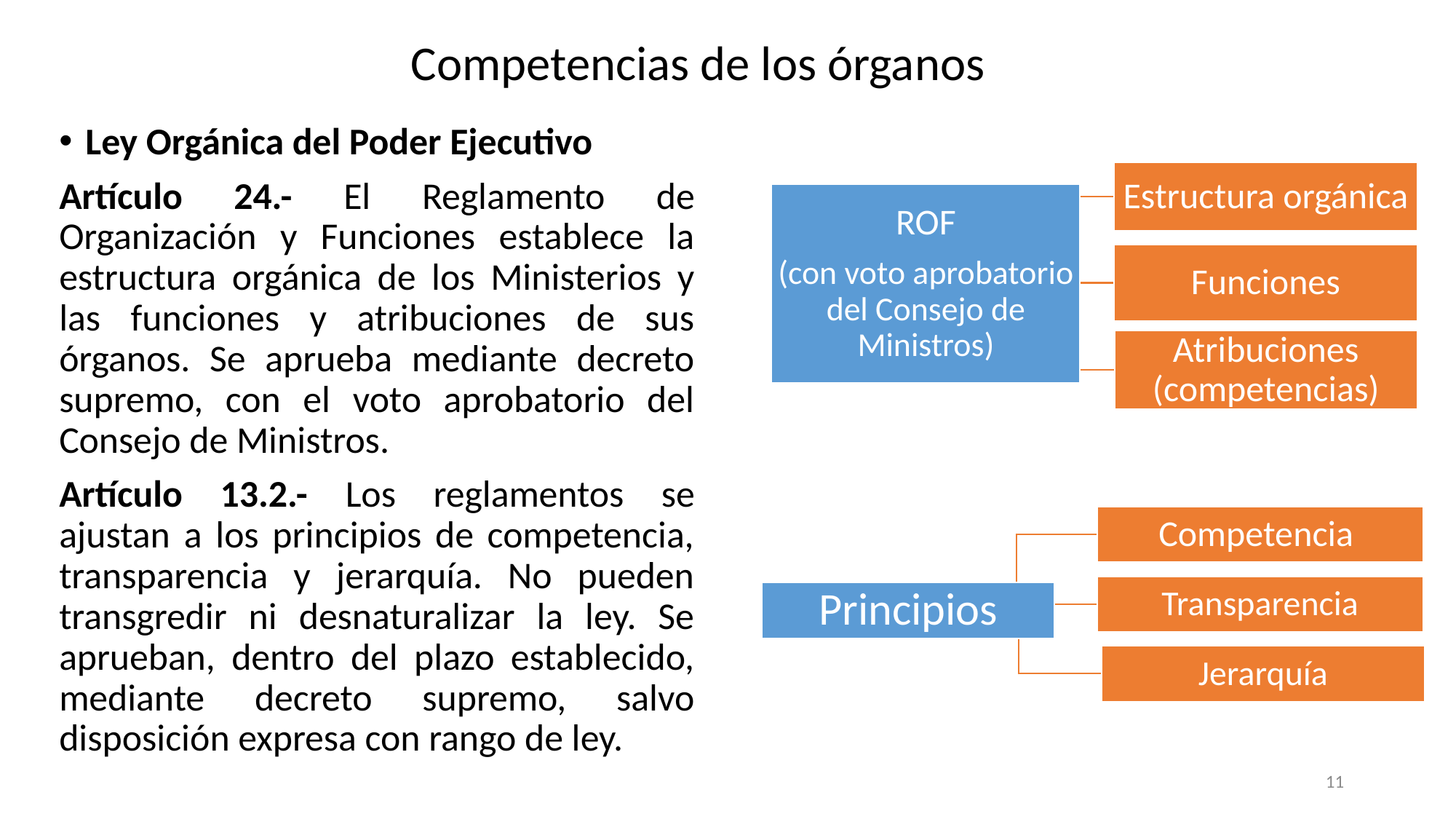

# Competencias de los órganos
Ley Orgánica del Poder Ejecutivo
Artículo 24.- El Reglamento de Organización y Funciones establece la estructura orgánica de los Ministerios y las funciones y atribuciones de sus órganos. Se aprueba mediante decreto supremo, con el voto aprobatorio del Consejo de Ministros.
Artículo 13.2.- Los reglamentos se ajustan a los principios de competencia, transparencia y jerarquía. No pueden transgredir ni desnaturalizar la ley. Se aprueban, dentro del plazo establecido, mediante decreto supremo, salvo disposición expresa con rango de ley.

ROF
(con voto aprobatorio del Consejo de Ministros)
Estructura orgánica
Funciones
Atribuciones (competencias)

Principios
Competencia
Transparencia
Jerarquía
11